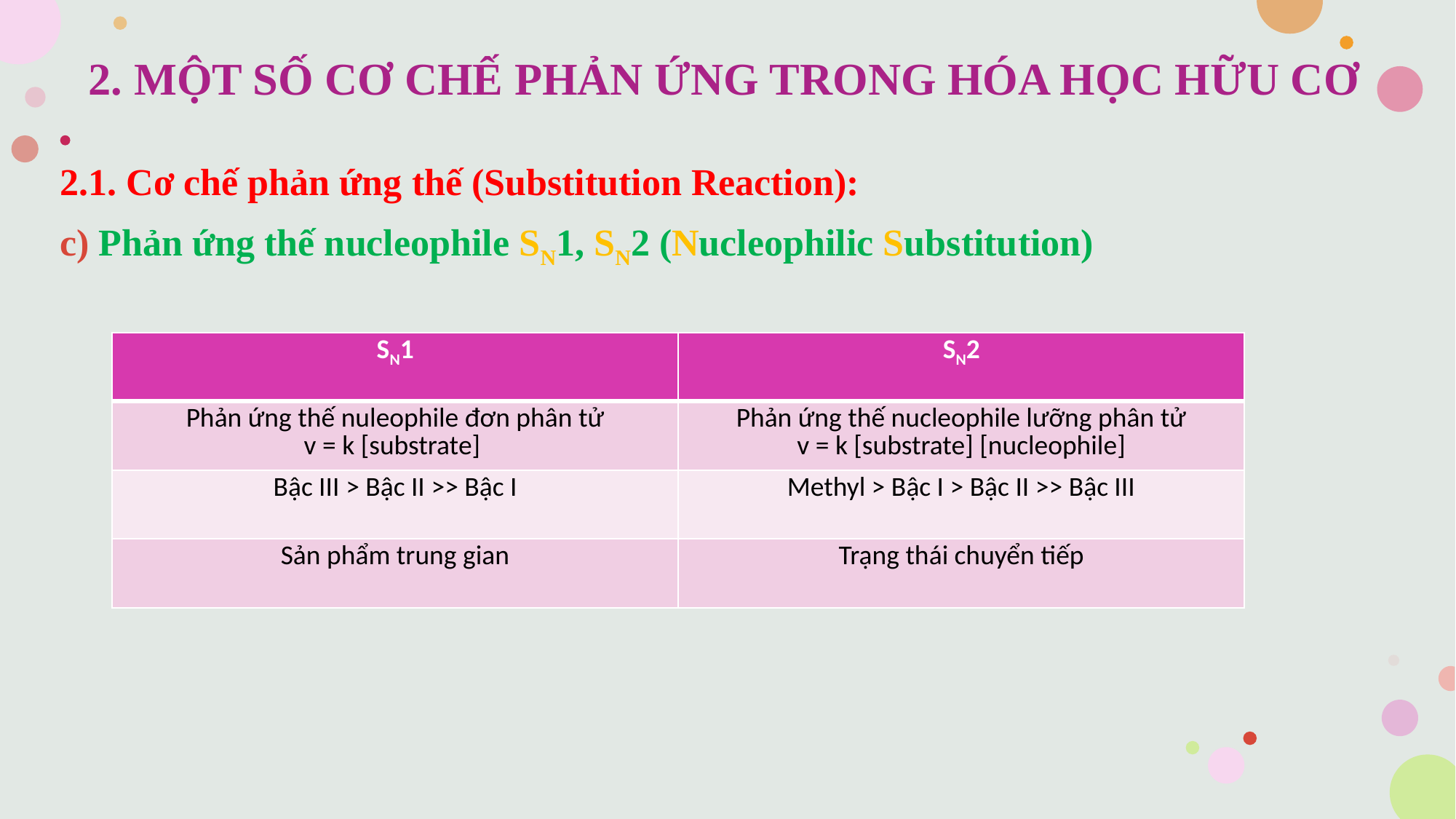

# 2. MỘT SỐ CƠ CHẾ PHẢN ỨNG TRONG HÓA HỌC HỮU CƠ
2.1. Cơ chế phản ứng thế (Substitution Reaction):
c) Phản ứng thế nucleophile SN1, SN2 (Nucleophilic Substitution)

| SN1 | SN2 |
| --- | --- |
| Phản ứng thế nuleophile đơn phân tử v = k [substrate] | Phản ứng thế nucleophile lưỡng phân tử v = k [substrate] [nucleophile] |
| Bậc III > Bậc II >> Bậc I | Methyl > Bậc I > Bậc II >> Bậc III |
| Sản phẩm trung gian | Trạng thái chuyển tiếp |